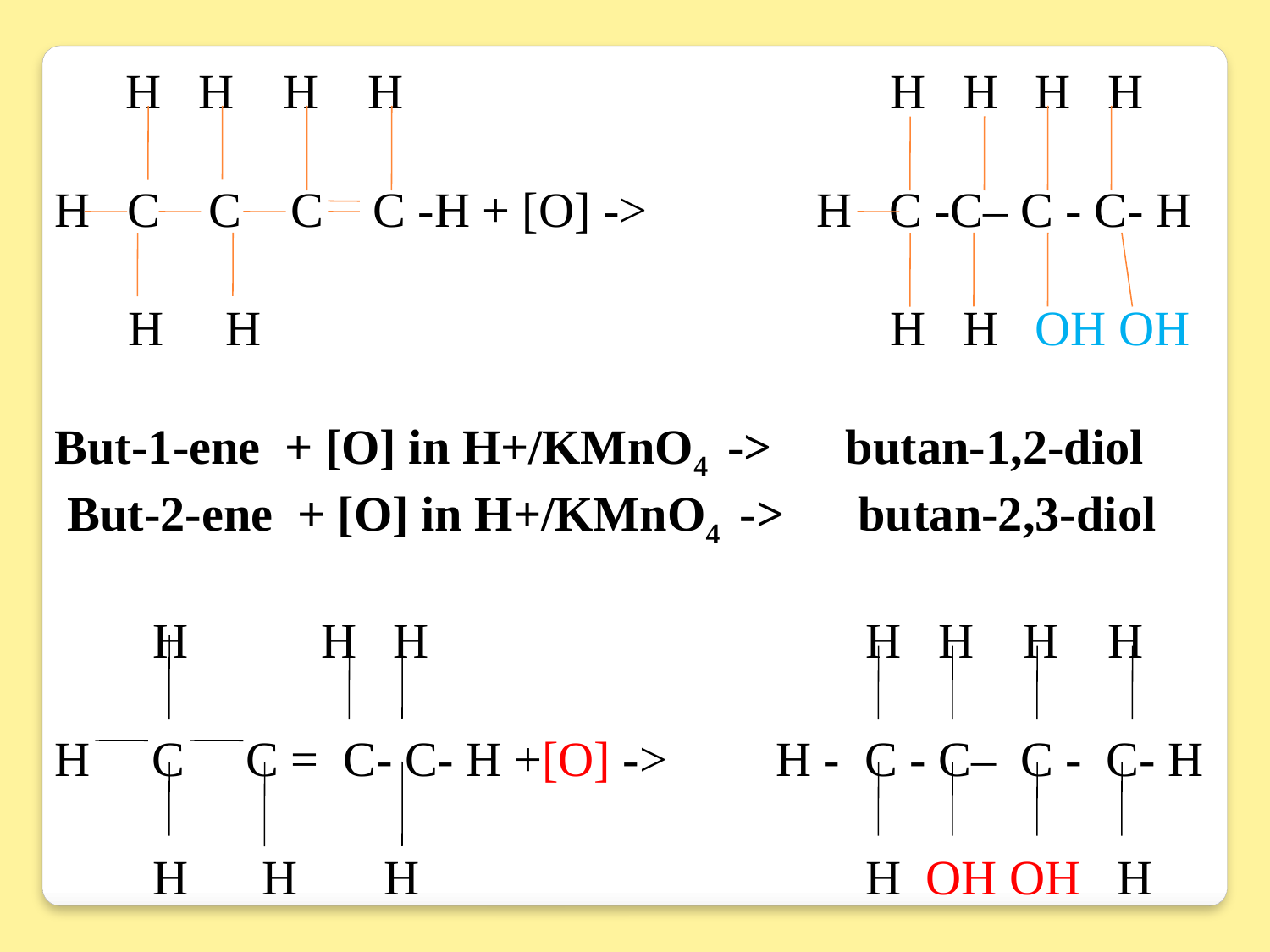

H   H    H    H				      H   H   H   H
 
H   C    C    C    C -H + [O] ->    	H   C -C– C - C- H

      H     H	      				      H   H   OH OH

But-1-ene  + [O] in H+/KMnO4  ->      butan-1,2-diol
 But-2-ene  + [O] in H+/KMnO4  ->      butan-2,3-diol

        H	 H   H			    	    H   H    H    H
 
H     C     C =  C- C- H +[O] -> 	       H -  C - C–  C -  C- H

        H      H       H	      	 		    H  OH OH   H